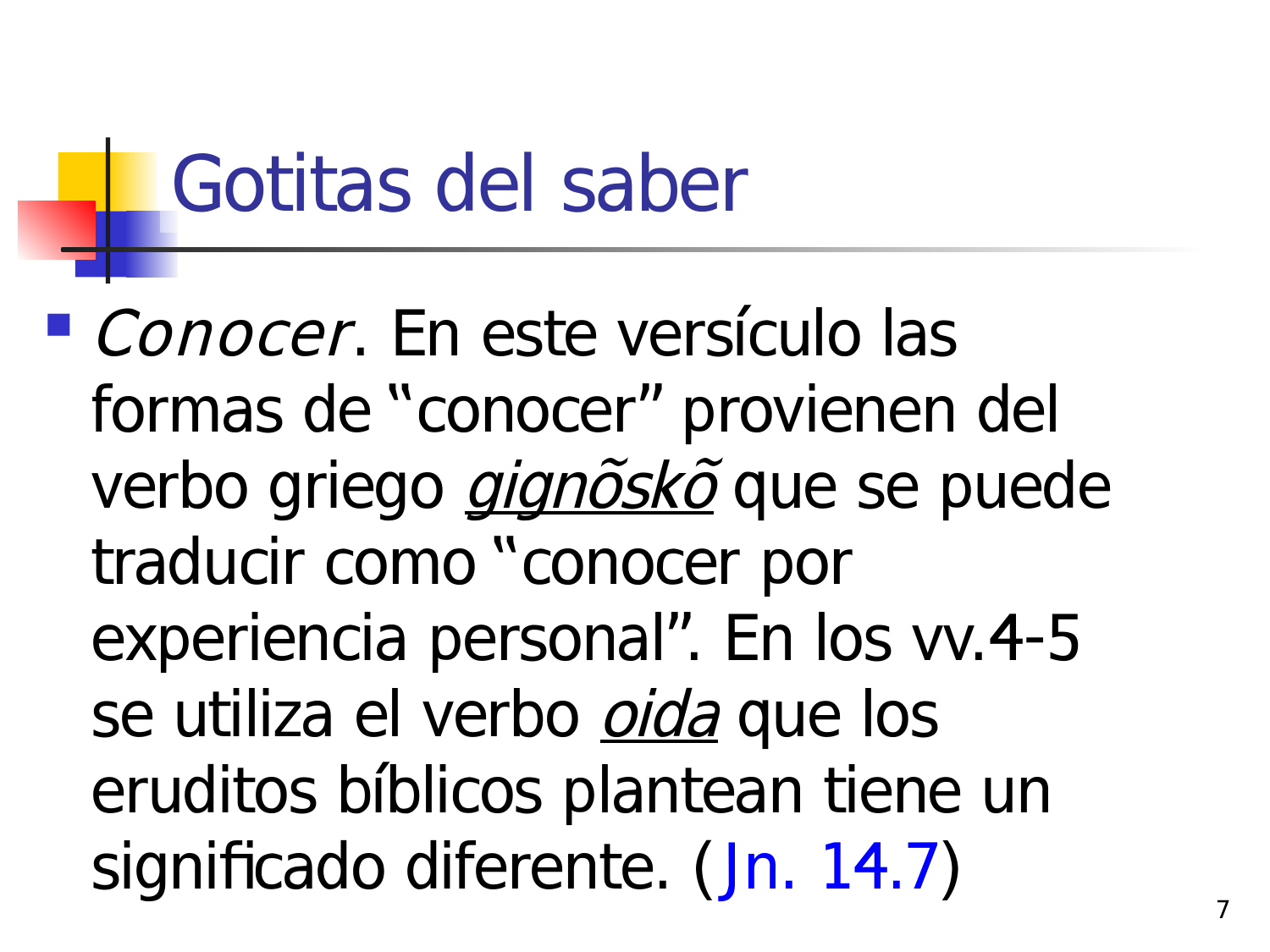

# Gotitas del saber
Conocer. En este versículo las formas de “conocer” provienen del verbo griego gignõskõ que se puede traducir como “conocer por experiencia personal”. En los vv.4-5 se utiliza el verbo oida que los eruditos bíblicos plantean tiene un significado diferente. (Jn. 14.7)
7